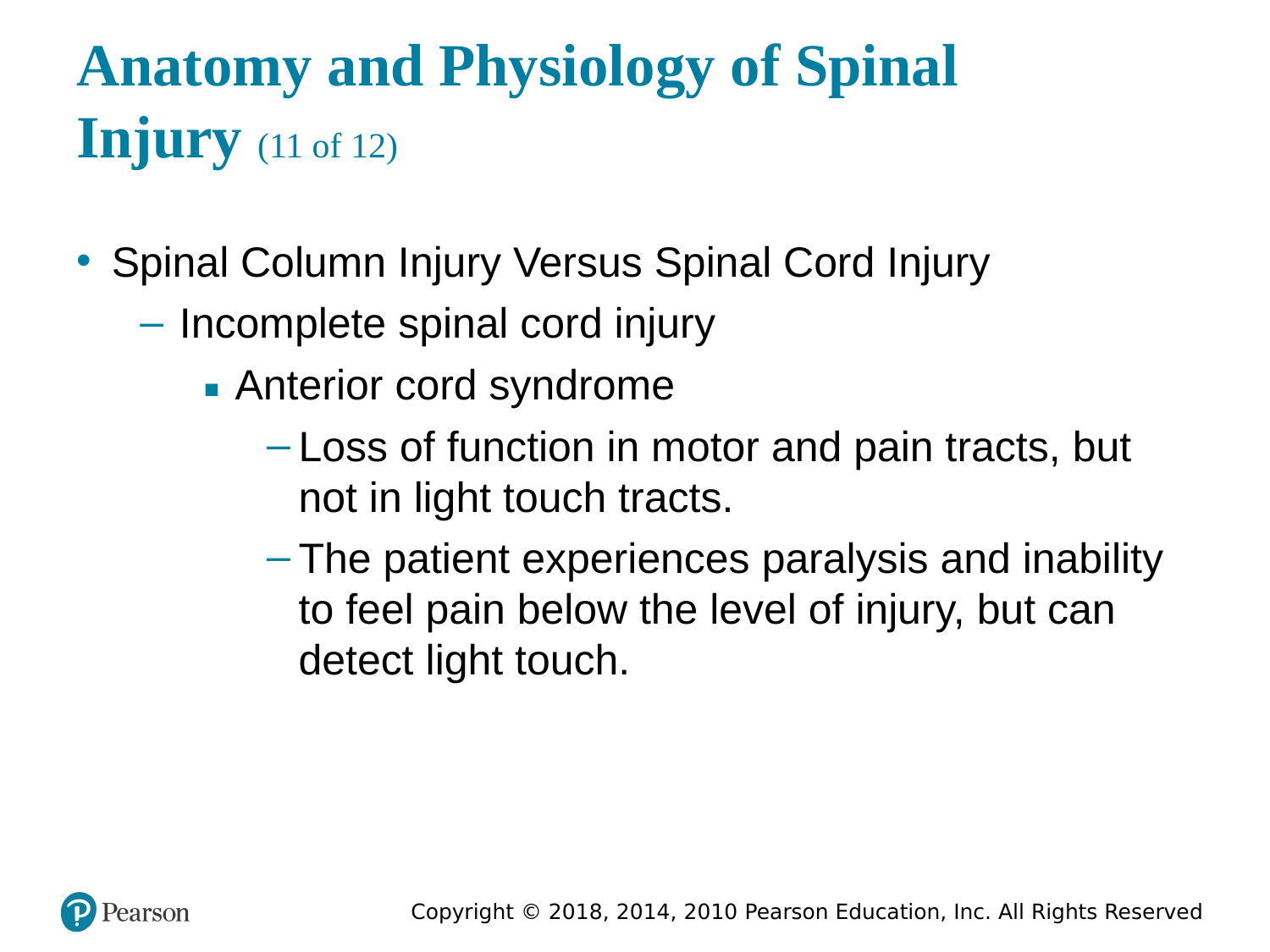

# Anatomy and Physiology of Spinal Injury (11 of 12)
Spinal Column Injury Versus Spinal Cord Injury
Incomplete spinal cord injury
Anterior cord syndrome
Loss of function in motor and pain tracts, but not in light touch tracts.
The patient experiences paralysis and inability to feel pain below the level of injury, but can detect light touch.